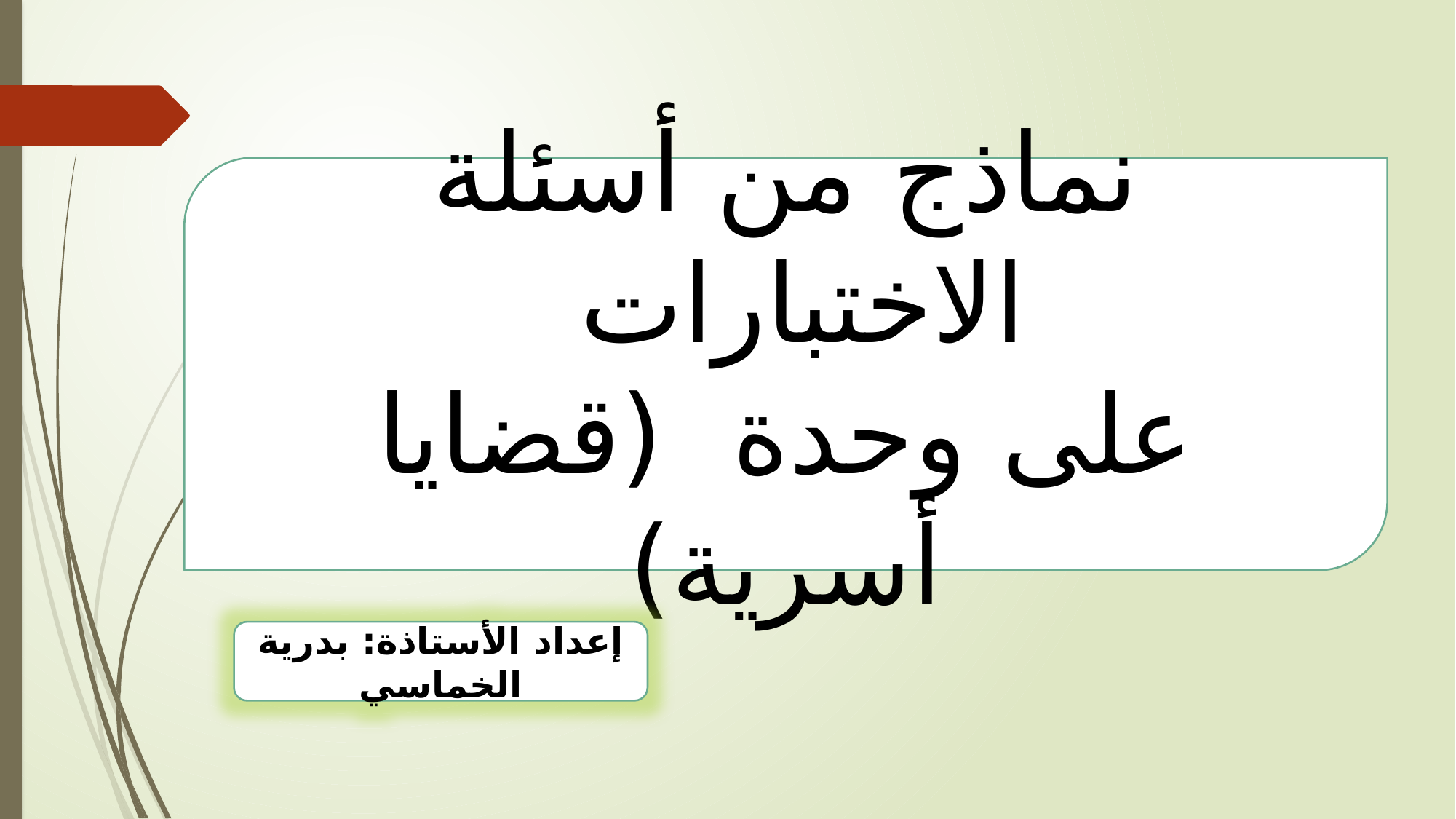

نماذج من أسئلة الاختبارات
على وحدة  (قضايا أسرية)
إعداد الأستاذة: بدرية الخماسي